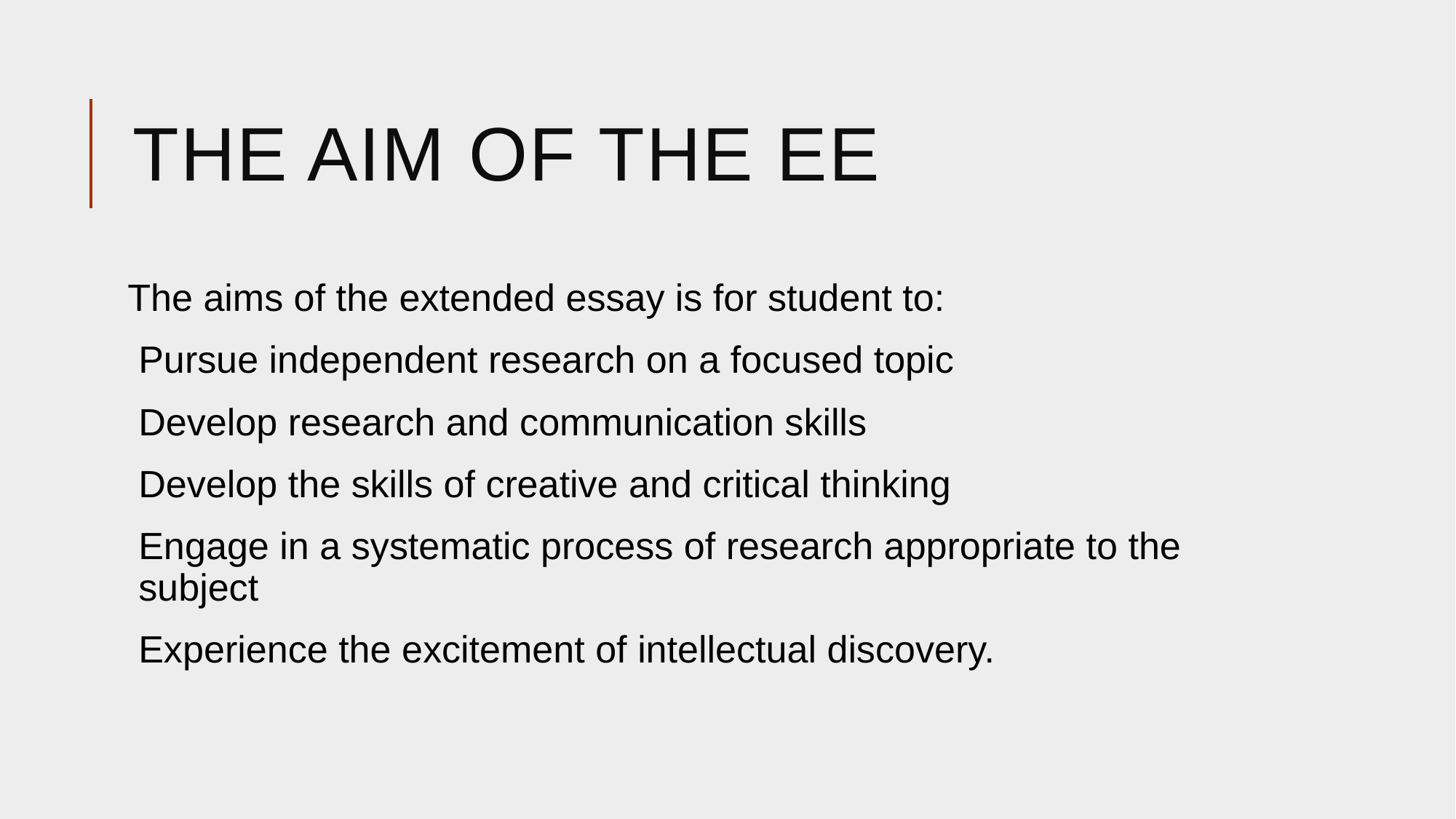

# The Aim of the EE
The aims of the extended essay is for student to:
Pursue independent research on a focused topic
Develop research and communication skills
Develop the skills of creative and critical thinking
Engage in a systematic process of research appropriate to the subject
Experience the excitement of intellectual discovery.